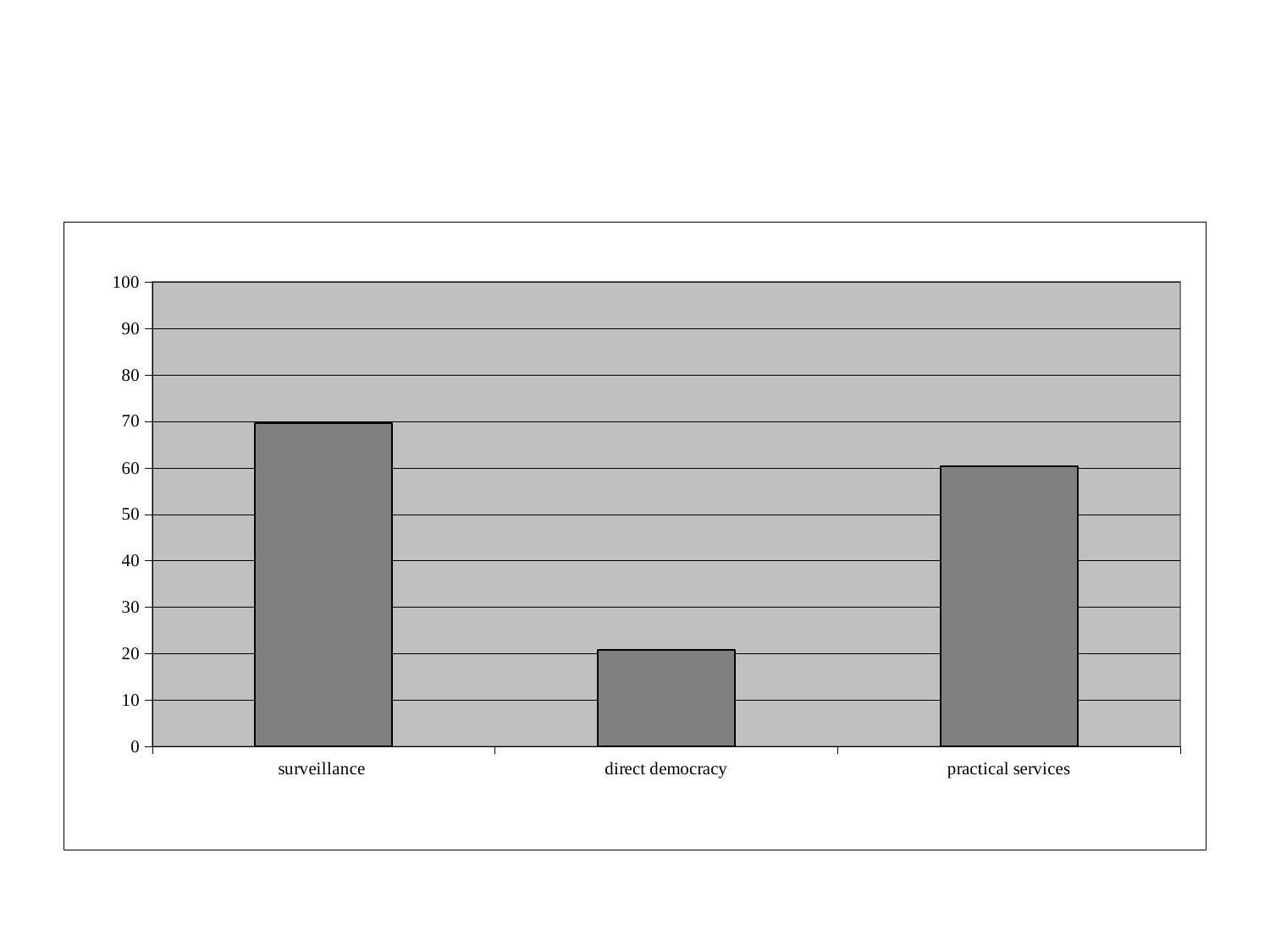

### Chart

| Category |  |
|---|---|
| surveillance  | 69.6969697 |
| direct democracy | 20.83333333 |
| practical services | 60.37296037 |